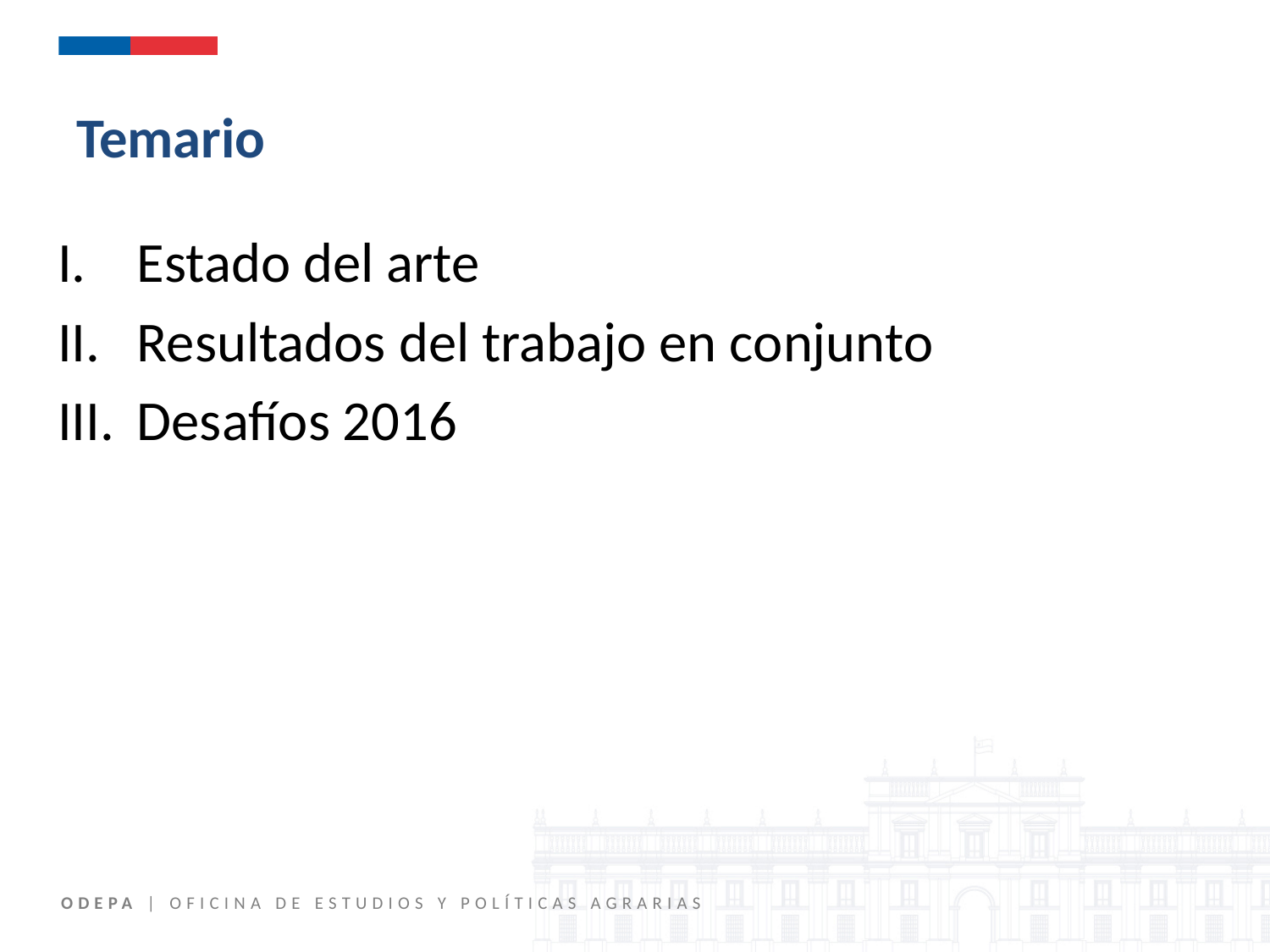

# Temario
Estado del arte
Resultados del trabajo en conjunto
Desafíos 2016